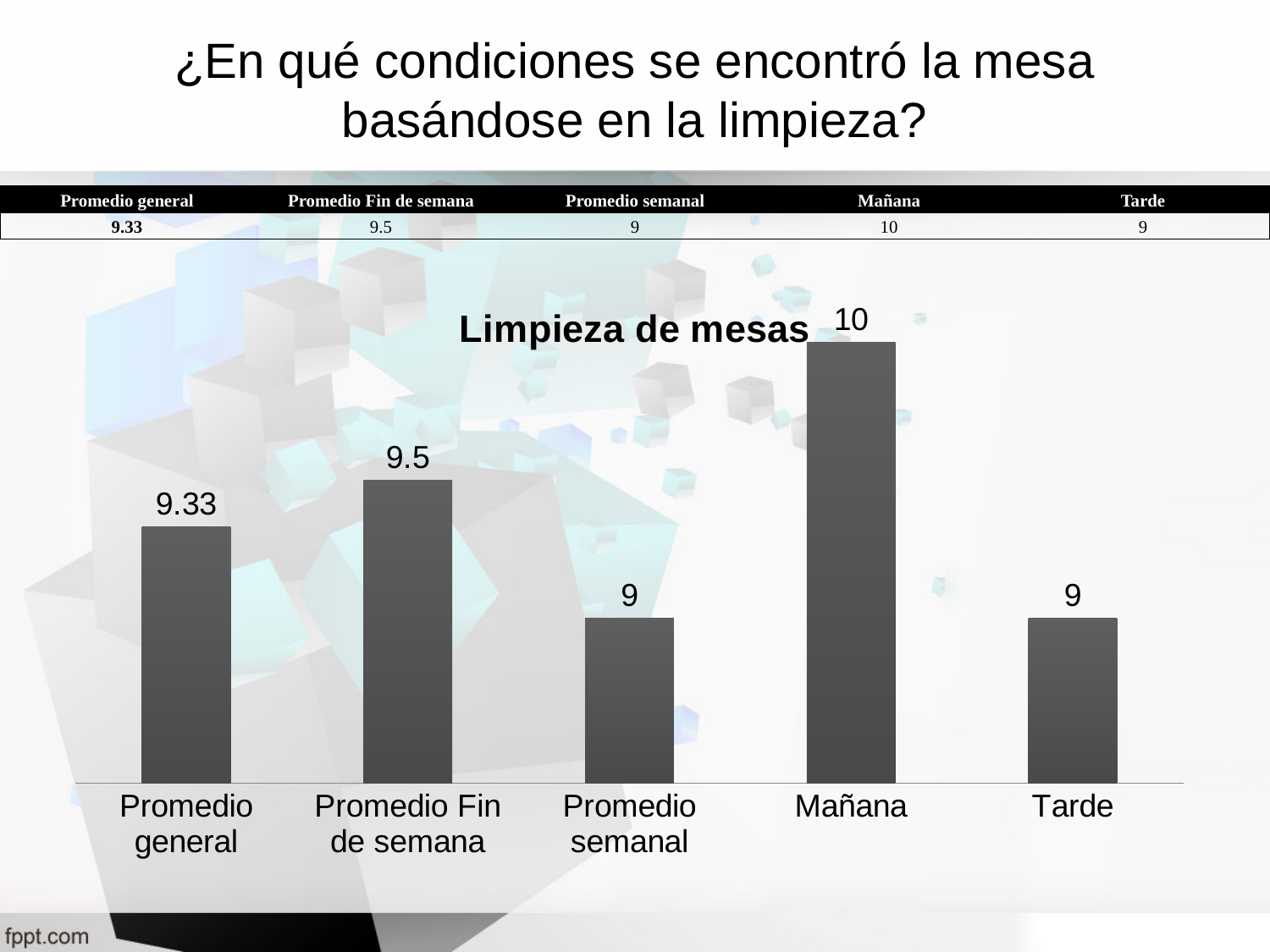

# ¿En qué condiciones se encontró la mesa basándose en la limpieza?
| Promedio general | Promedio Fin de semana | Promedio semanal | Mañana | Tarde |
| --- | --- | --- | --- | --- |
| 9.33 | 9.5 | 9 | 10 | 9 |

### Chart: Limpieza de mesas

| Category |  |
|---|---|
| Promedio general | 9.33 |
| Promedio Fin de semana | 9.5 |
| Promedio semanal | 9.0 |
| Mañana | 10.0 |
| Tarde | 9.0 |